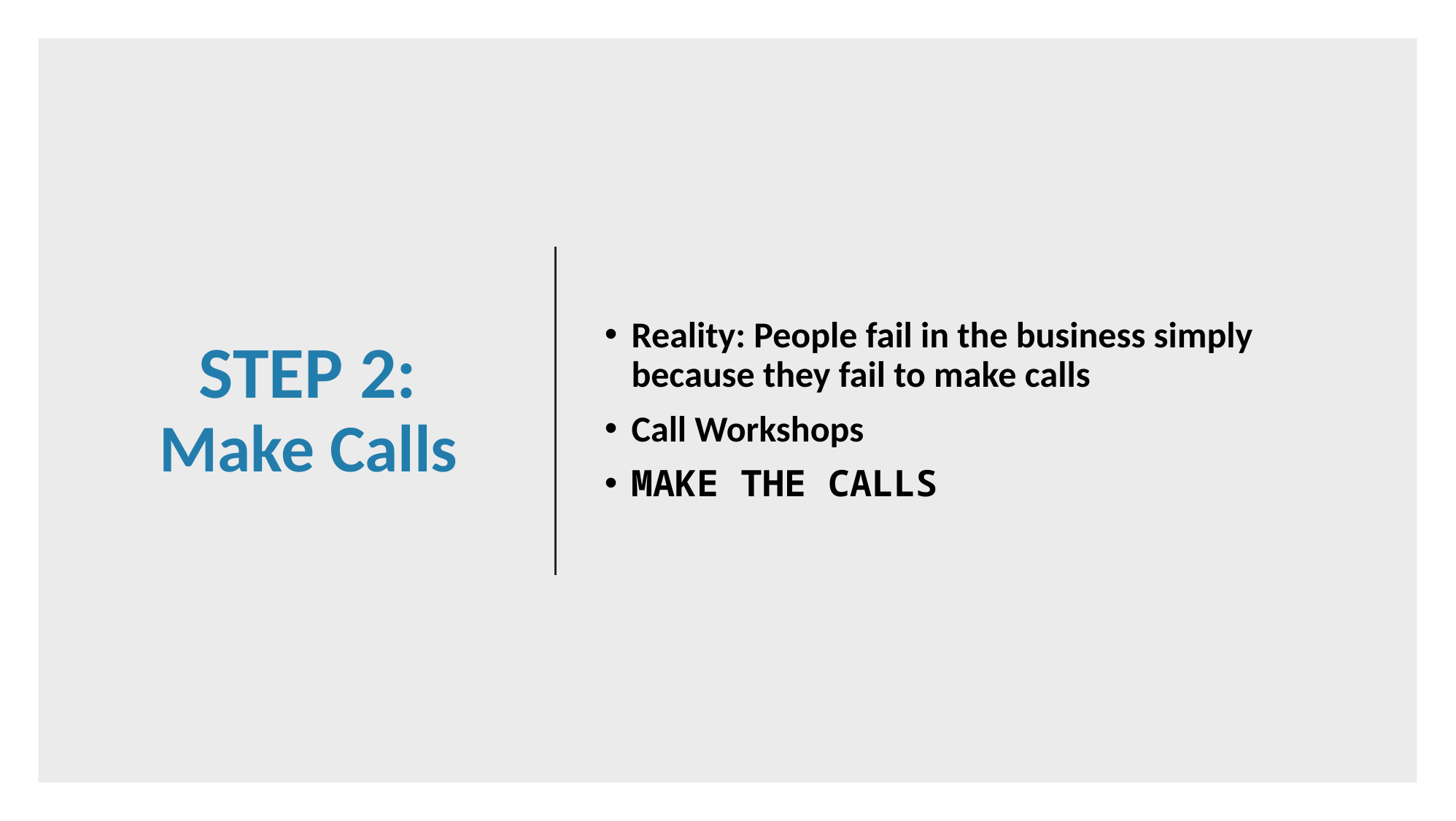

# STEP 2: Make Calls
Reality: People fail in the business simply because they fail to make calls
Call Workshops
MAKE THE CALLS